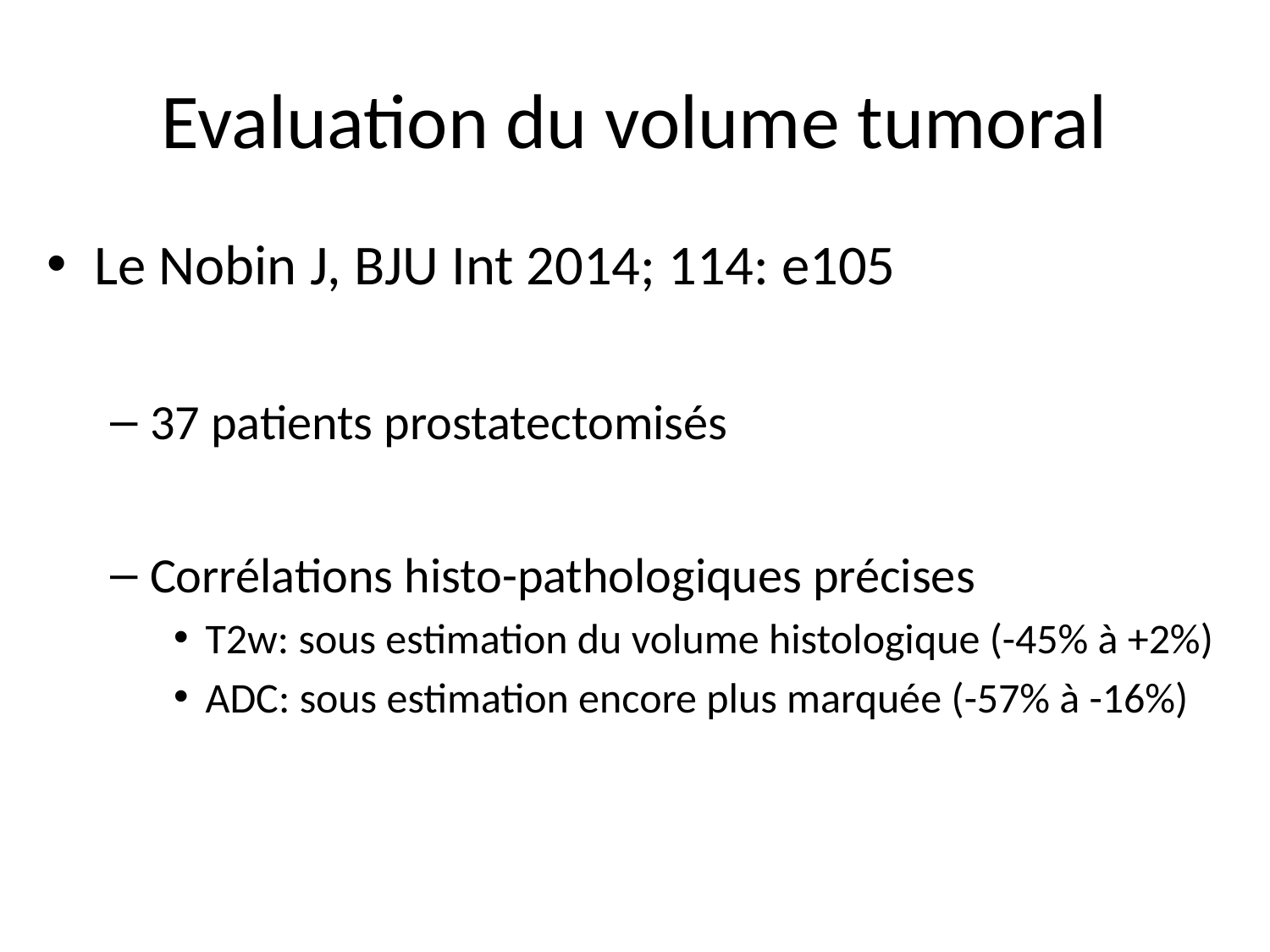

# Evaluation du volume tumoral
Le Nobin J, BJU Int 2014; 114: e105

37 patients prostatectomisés

Corrélations histo-pathologiques précises
T2w: sous estimation du volume histologique (-45% à +2%)
ADC: sous estimation encore plus marquée (-57% à -16%)